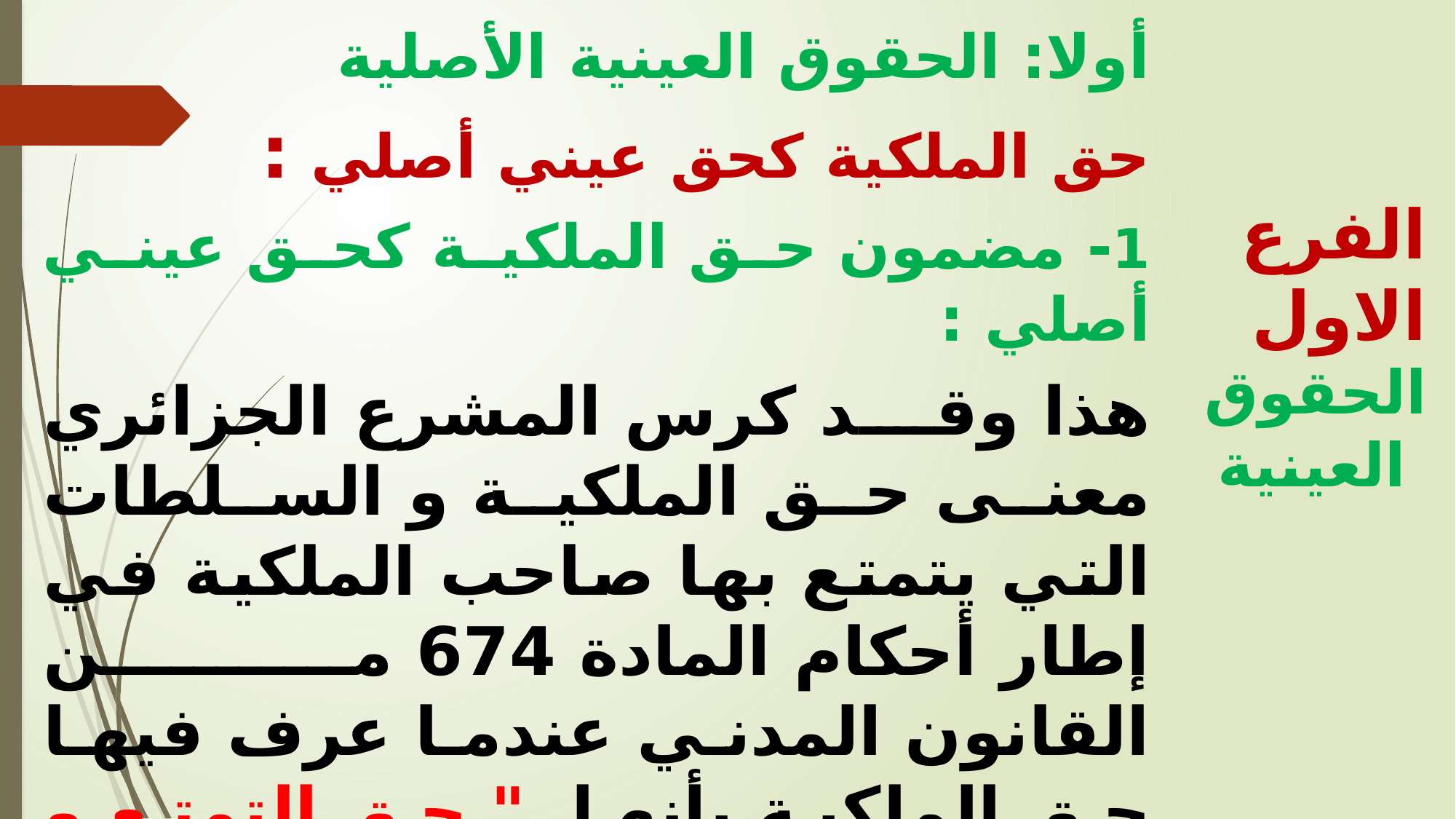

أولا: الحقوق العينية الأصلية
حق الملكية كحق عيني أصلي :
1-	 مضمون حق الملكية كحق عيني أصلي :
هذا وقد كرس المشرع الجزائري معنى حق الملكية و السلطات التي يتمتع بها صاحب الملكية في إطار أحكام المادة 674 من القانون المدني عندما عرف فيها حق الملكية بأنها  " حق التمتع و التصرف في الأشياء بشرط ألا يستعمل استعمالا تحرمه القوانين و الأنظمة " .
و المقصود هنا أن حق الملكية يتح لصاحبه كنا أشرنا سلطات الاستعمال و الاستغلال و التصرف بشرط ألا يكون استعمال هذه السلطات خارج عن دائرة القانون .
الفرع الاول  الحقوق العينية